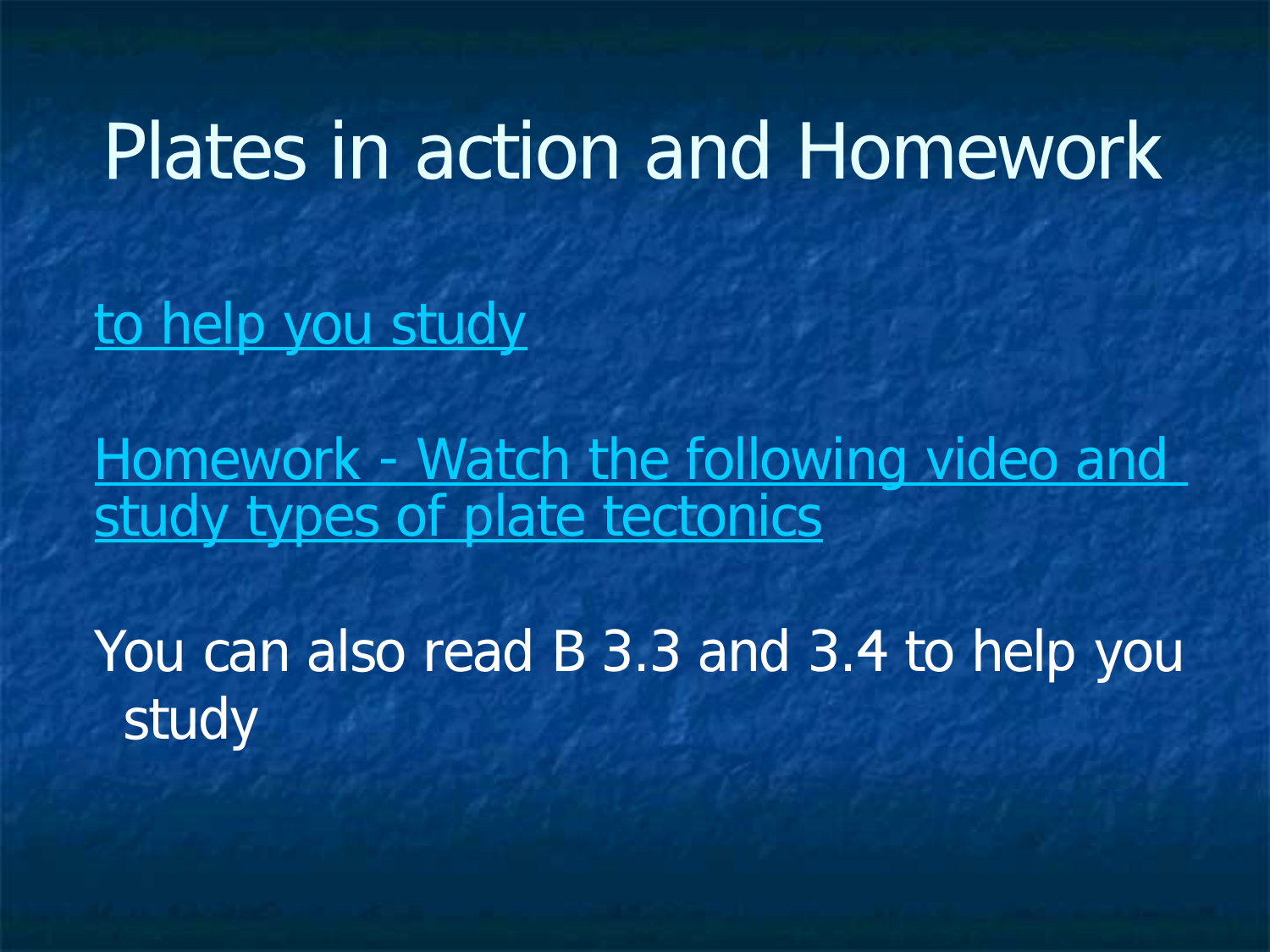

# Plates in action and Homework
to help you study

Homework - Watch the following video and study types of plate tectonics

You can also read B 3.3 and 3.4 to help you study